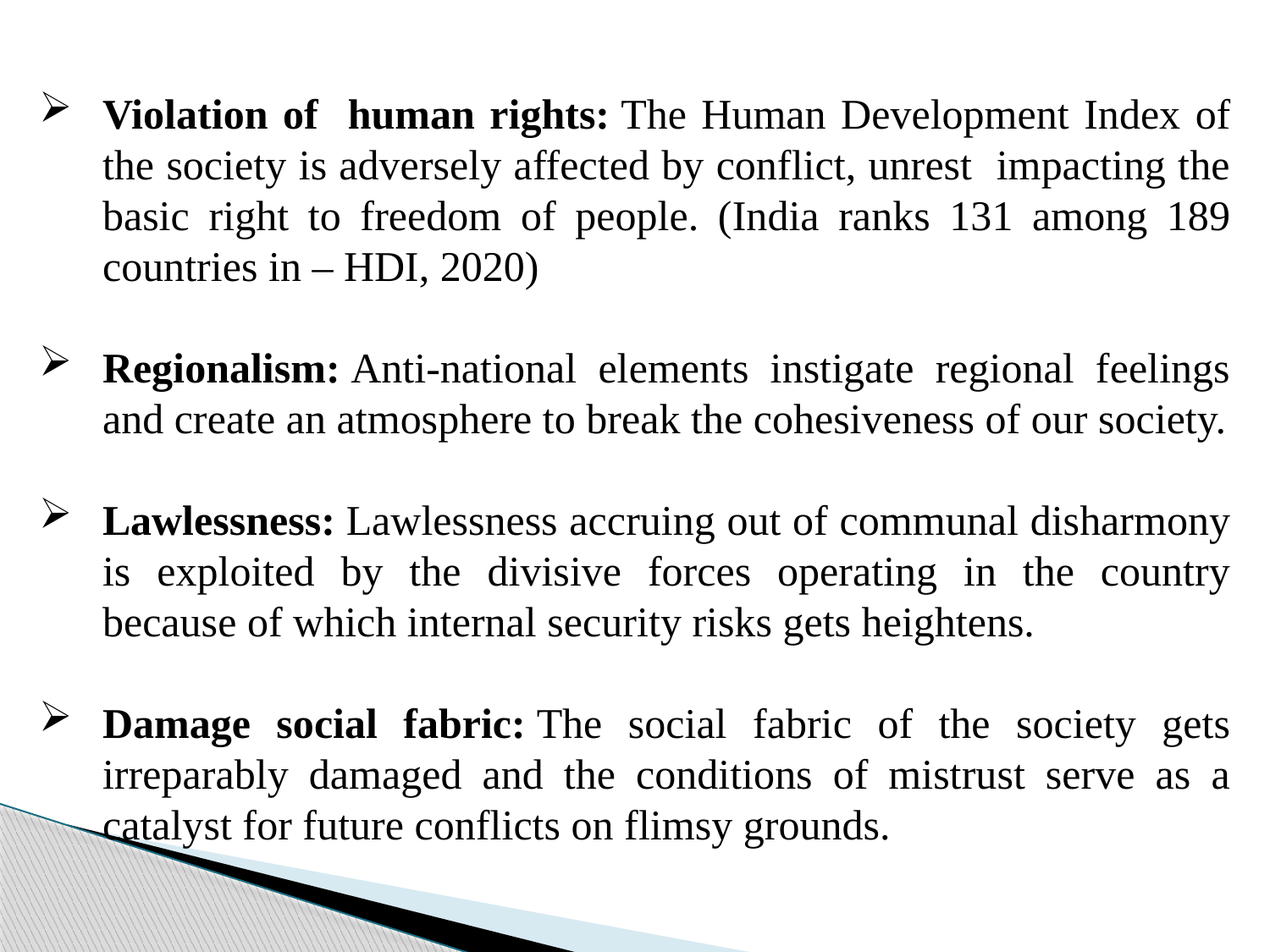

Violation of  human rights: The Human Development Index of the society is adversely affected by conflict, unrest  impacting the basic right to freedom of people. (India ranks 131 among 189 countries in – HDI, 2020)

Regionalism: Anti-national elements instigate regional feelings and create an atmosphere to break the cohesiveness of our society.

Lawlessness: Lawlessness accruing out of communal disharmony is exploited by the divisive forces operating in the country because of which internal security risks gets heightens.

Damage social fabric: The social fabric of the society gets irreparably damaged and the conditions of mistrust serve as a catalyst for future conflicts on flimsy grounds.